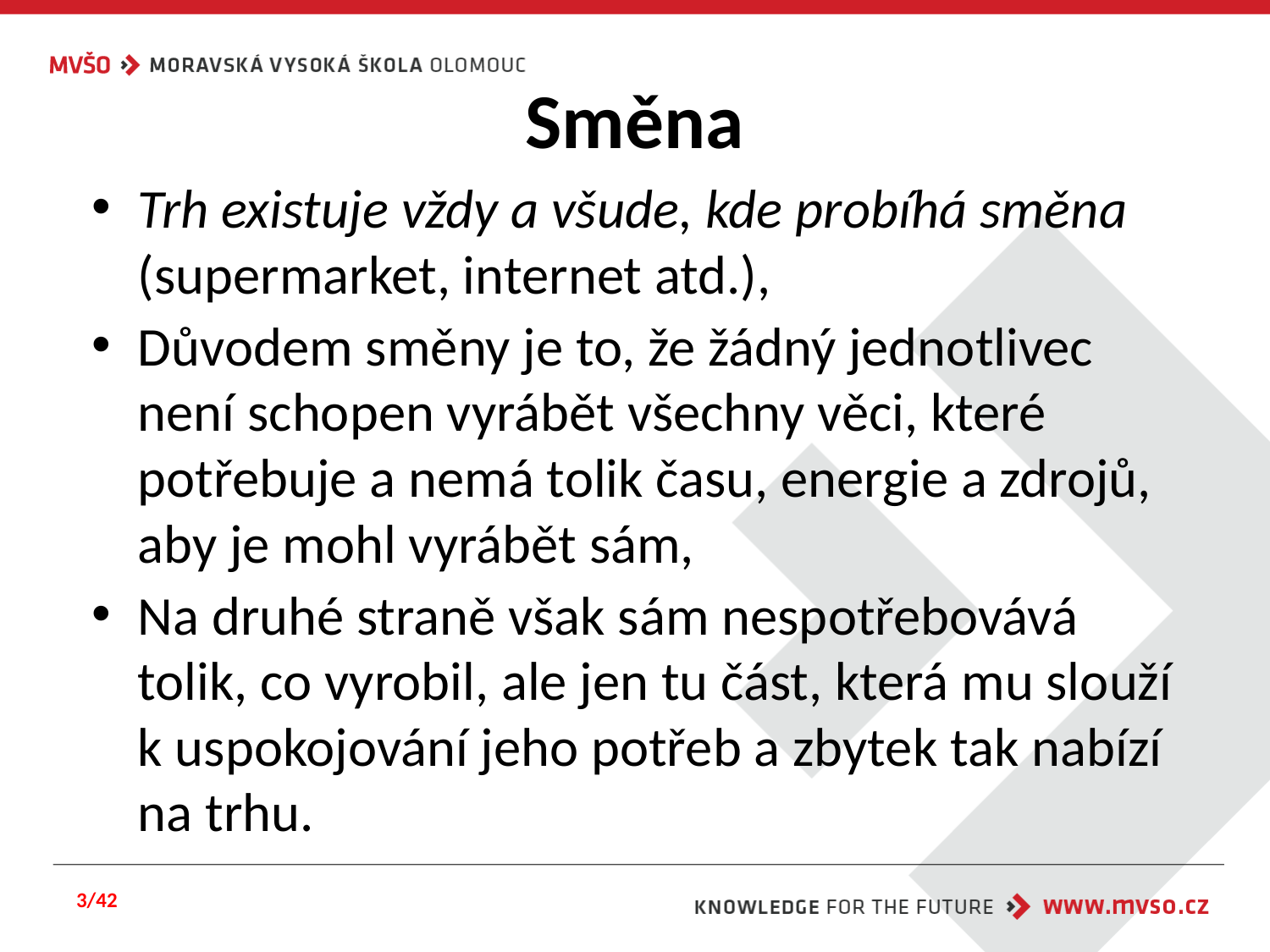

# Směna
Trh existuje vždy a všude, kde probíhá směna (supermarket, internet atd.),
Důvodem směny je to, že žádný jednotlivec není schopen vyrábět všechny věci, které potřebuje a nemá tolik času, energie a zdrojů, aby je mohl vyrábět sám,
Na druhé straně však sám nespotřebovává tolik, co vyrobil, ale jen tu část, která mu slouží k uspokojování jeho potřeb a zbytek tak nabízí na trhu.

3/42